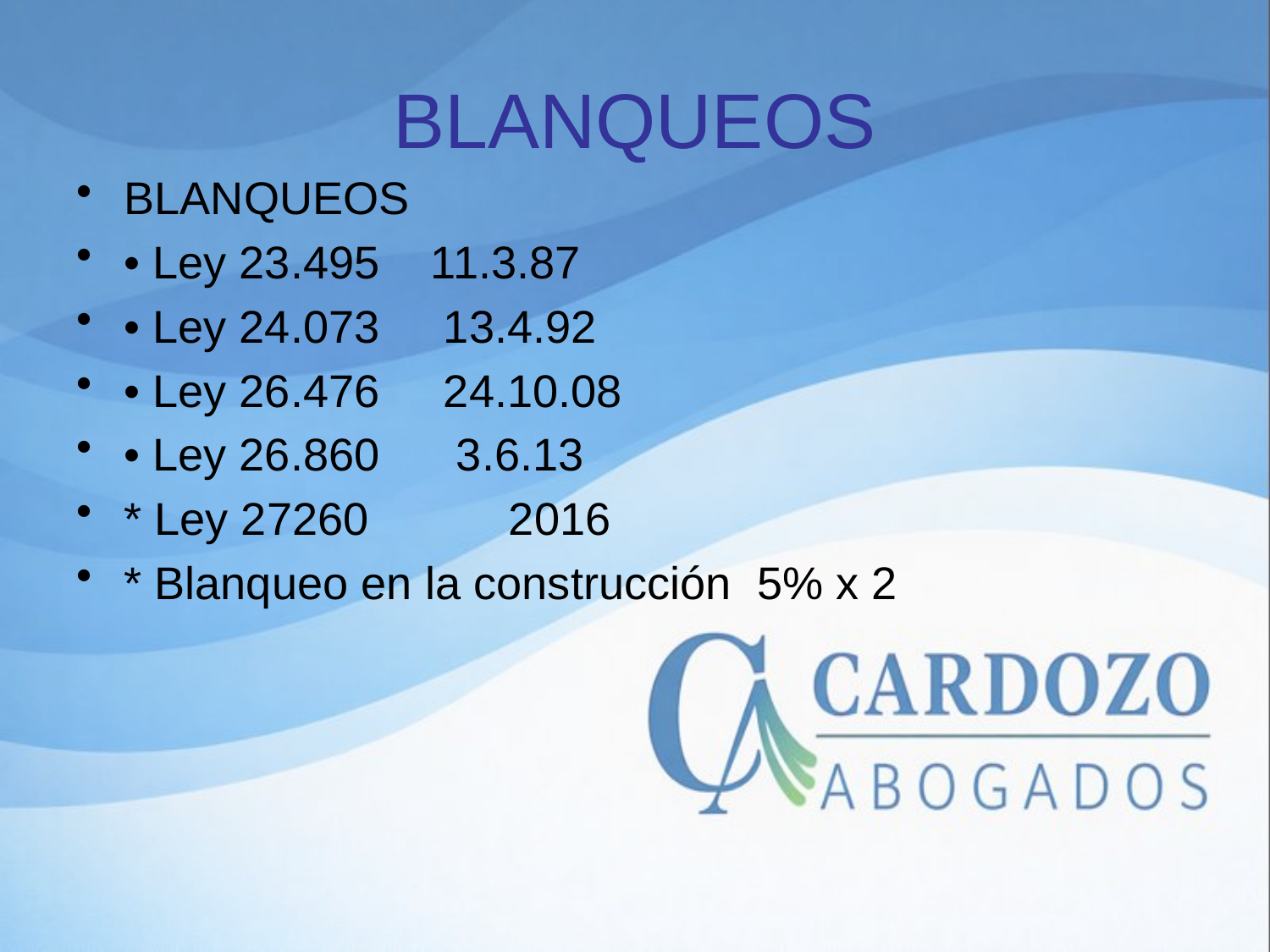

# BLANQUEOS
BLANQUEOS
• Ley 23.495    11.3.87
• Ley 24.073     13.4.92
• Ley 26.476     24.10.08
• Ley 26.860      3.6.13
* Ley 27260           2016
* Blanqueo en la construcción  5% x 2